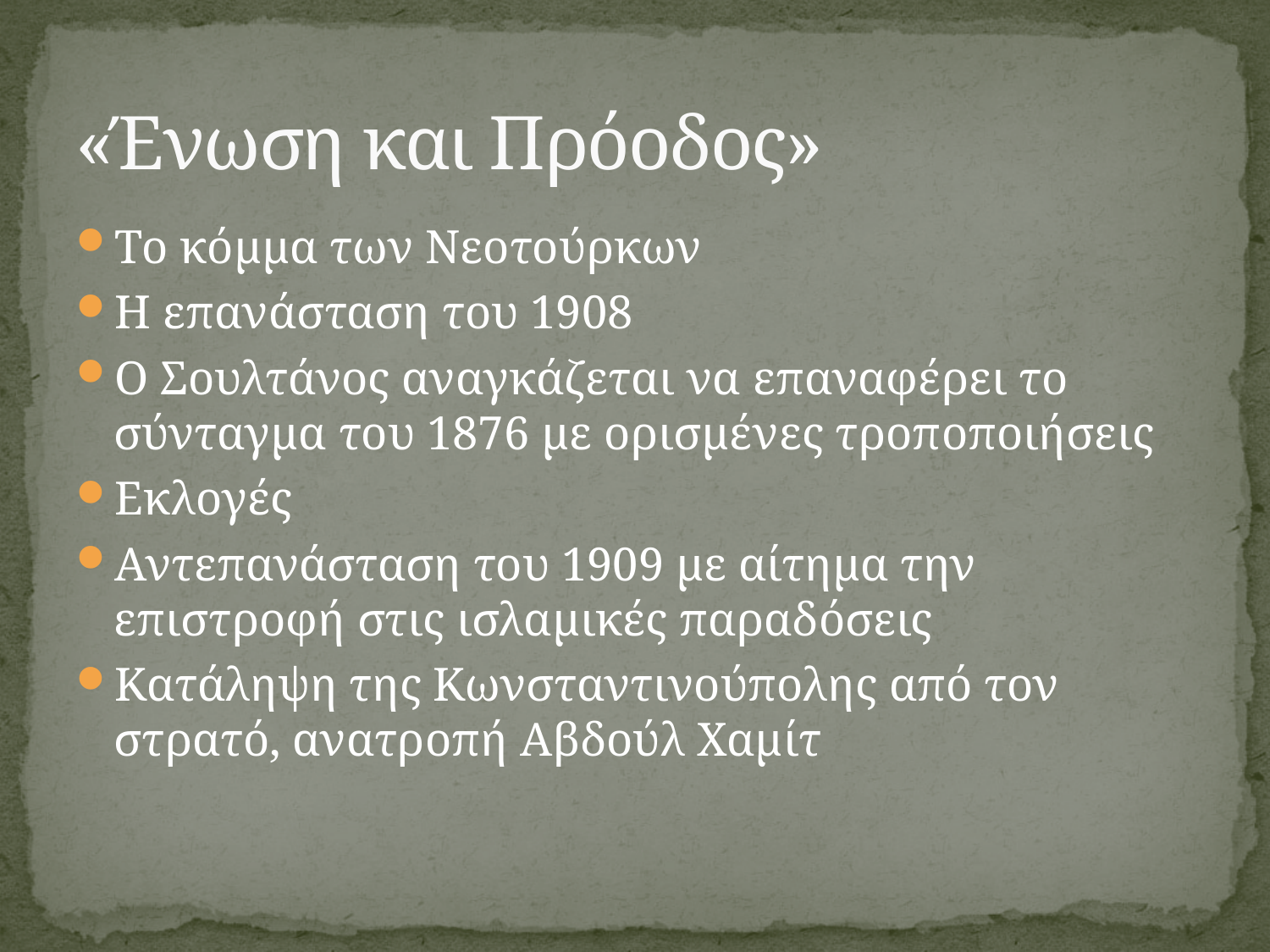

# «Ένωση και Πρόοδος»
Το κόμμα των Νεοτούρκων
Η επανάσταση του 1908
Ο Σουλτάνος αναγκάζεται να επαναφέρει το σύνταγμα του 1876 με ορισμένες τροποποιήσεις
Εκλογές
Αντεπανάσταση του 1909 με αίτημα την επιστροφή στις ισλαμικές παραδόσεις
Κατάληψη της Κωνσταντινούπολης από τον στρατό, ανατροπή Αβδούλ Χαμίτ